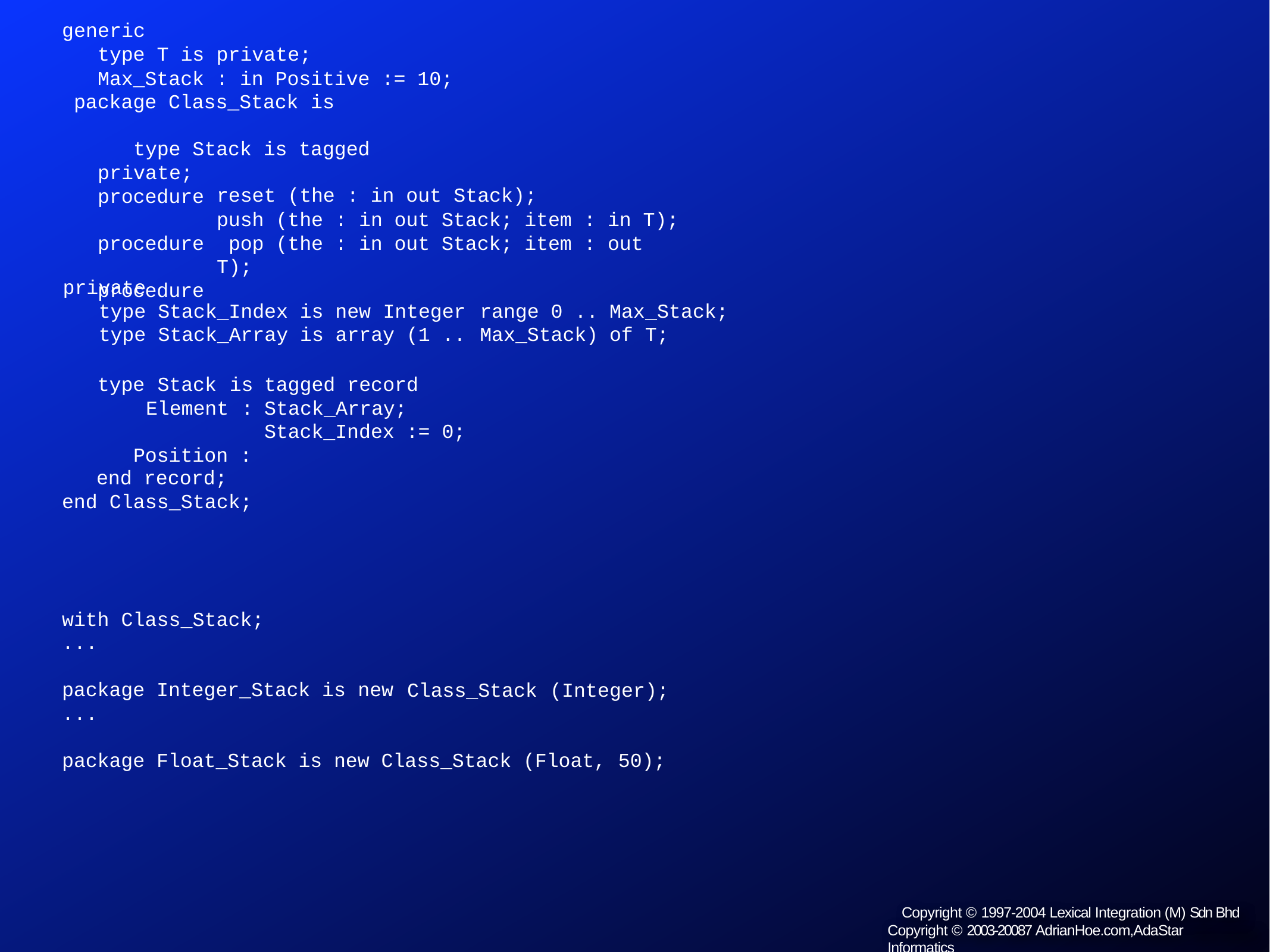

generic
type T is private;
Max_Stack : in Positive := 10;  package Class_Stack is

type Stack is tagged private;
procedure  procedure  procedure
reset (the : in out Stack);
push (the : in out Stack; item : in T);  pop (the : in out Stack; item : out T);
| private |  |  |  |
| --- | --- | --- | --- |
| type | Stack\_Index is new Integer | range 0 .. | Max\_Stack; |
| type | Stack\_Array is array (1 .. | Max\_Stack) | of T; |
type Stack is  Element :  Position :
end record;
tagged record  Stack_Array;  Stack_Index := 0;
end Class_Stack;
with Class_Stack;
...
package Integer_Stack is new
...
Class_Stack
(Integer);
package Float_Stack is new Class_Stack (Float, 50);

Copyright © 1997-2004 Lexical Integration (M) Sdn Bhd  Copyright © 2003-20087 AdrianHoe.com,AdaStar Informatics